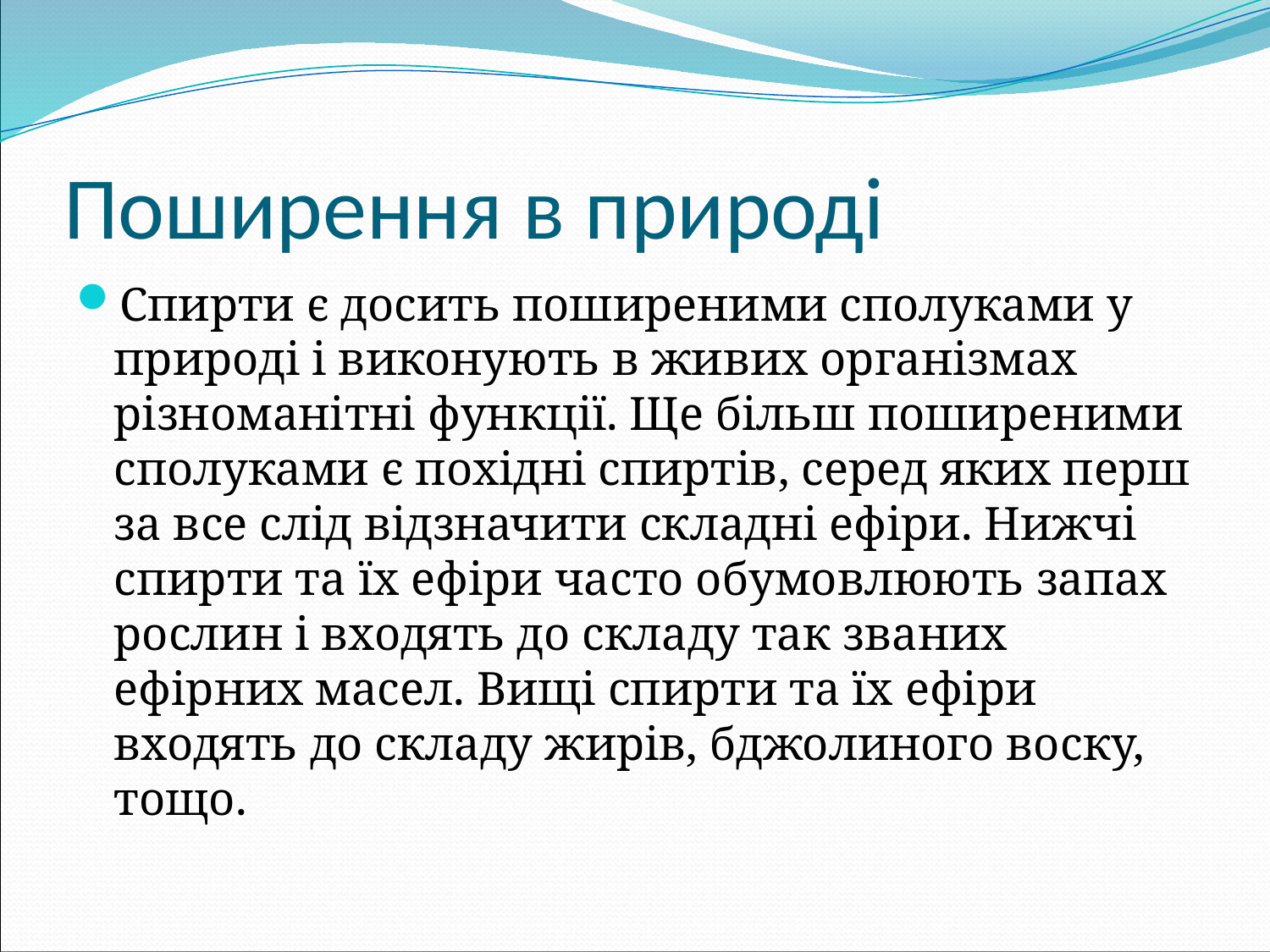

# Поширення в природі
Спирти є досить поширеними сполуками у природі і виконують в живих організмах різноманітні функції. Ще більш поширеними сполуками є похідні спиртів, серед яких перш за все слід відзначити складні ефіри. Нижчі спирти та їх ефіри часто обумовлюють запах рослин і входять до складу так званих ефірних масел. Вищі спирти та їх ефіри входять до складу жирів, бджолиного воску, тощо.